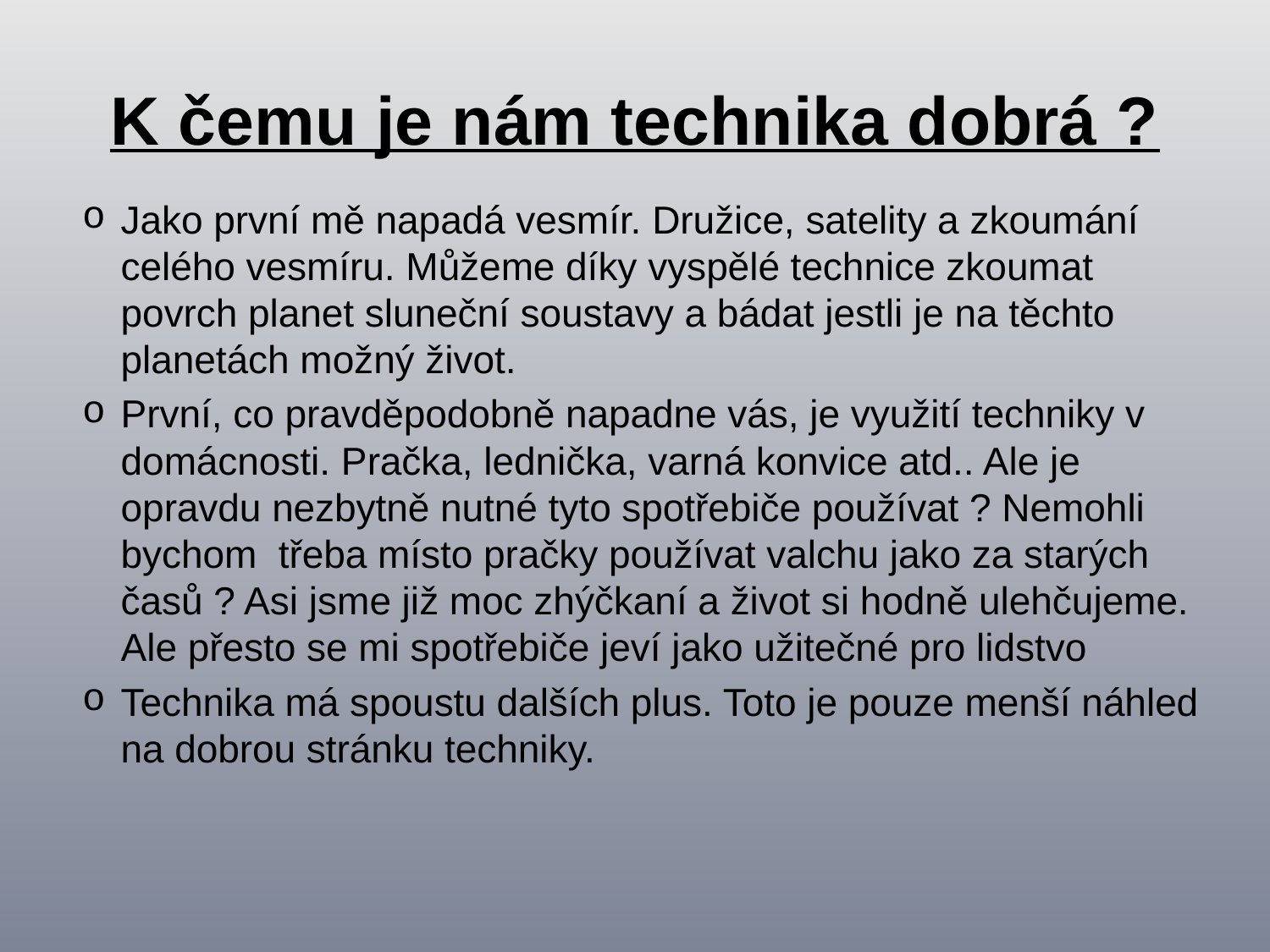

# K čemu je nám technika dobrá ?
Jako první mě napadá vesmír. Družice, satelity a zkoumání celého vesmíru. Můžeme díky vyspělé technice zkoumat povrch planet sluneční soustavy a bádat jestli je na těchto planetách možný život.
První, co pravděpodobně napadne vás, je využití techniky v domácnosti. Pračka, lednička, varná konvice atd.. Ale je opravdu nezbytně nutné tyto spotřebiče používat ? Nemohli bychom  třeba místo pračky používat valchu jako za starých časů ? Asi jsme již moc zhýčkaní a život si hodně ulehčujeme. Ale přesto se mi spotřebiče jeví jako užitečné pro lidstvo
Technika má spoustu dalších plus. Toto je pouze menší náhled na dobrou stránku techniky.